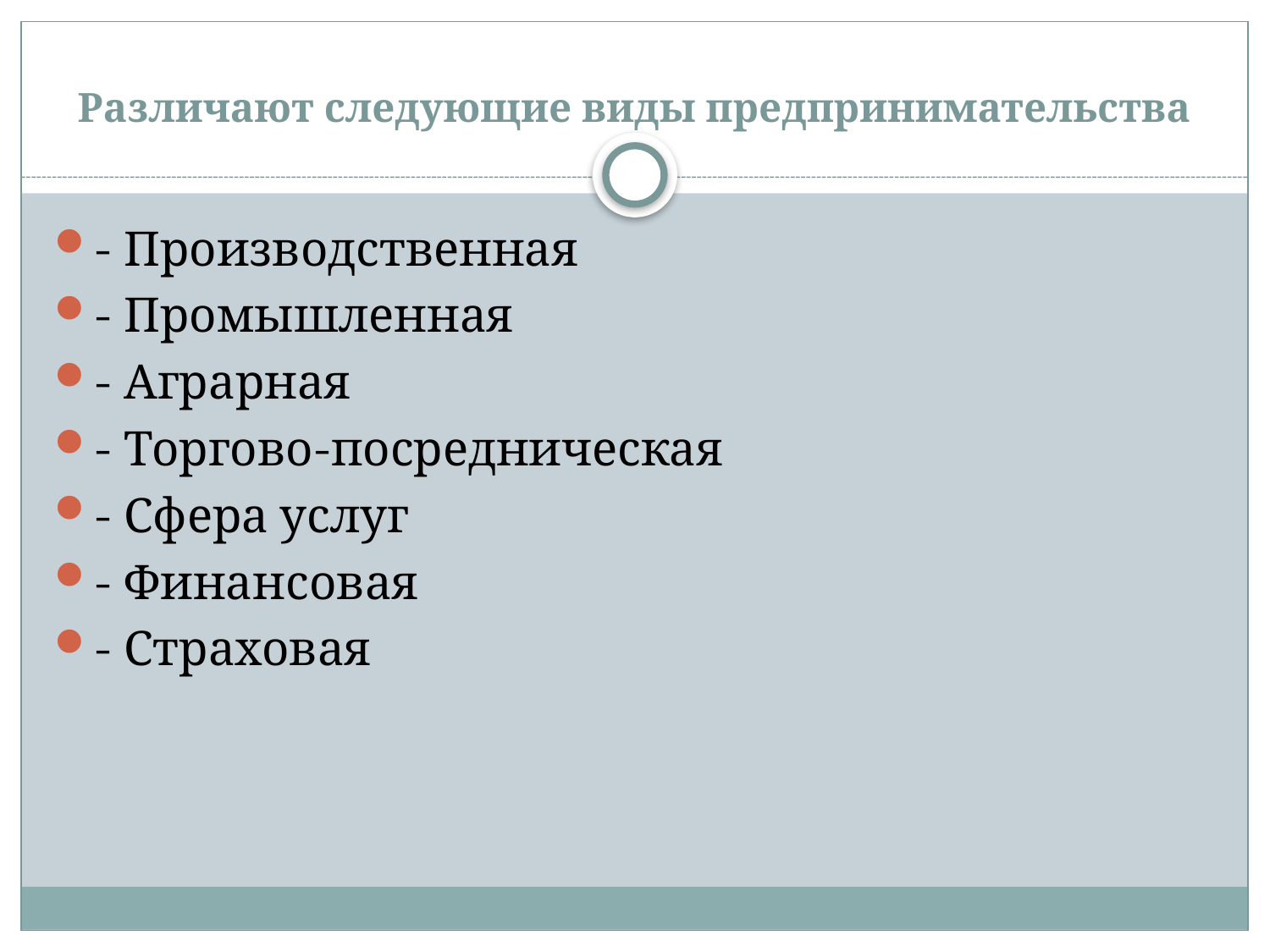

# Различают следующие виды предпринимательства
- Производственная
- Промышленная
- Аграрная
- Торгово-посредническая
- Сфера услуг
- Финансовая
- Страховая